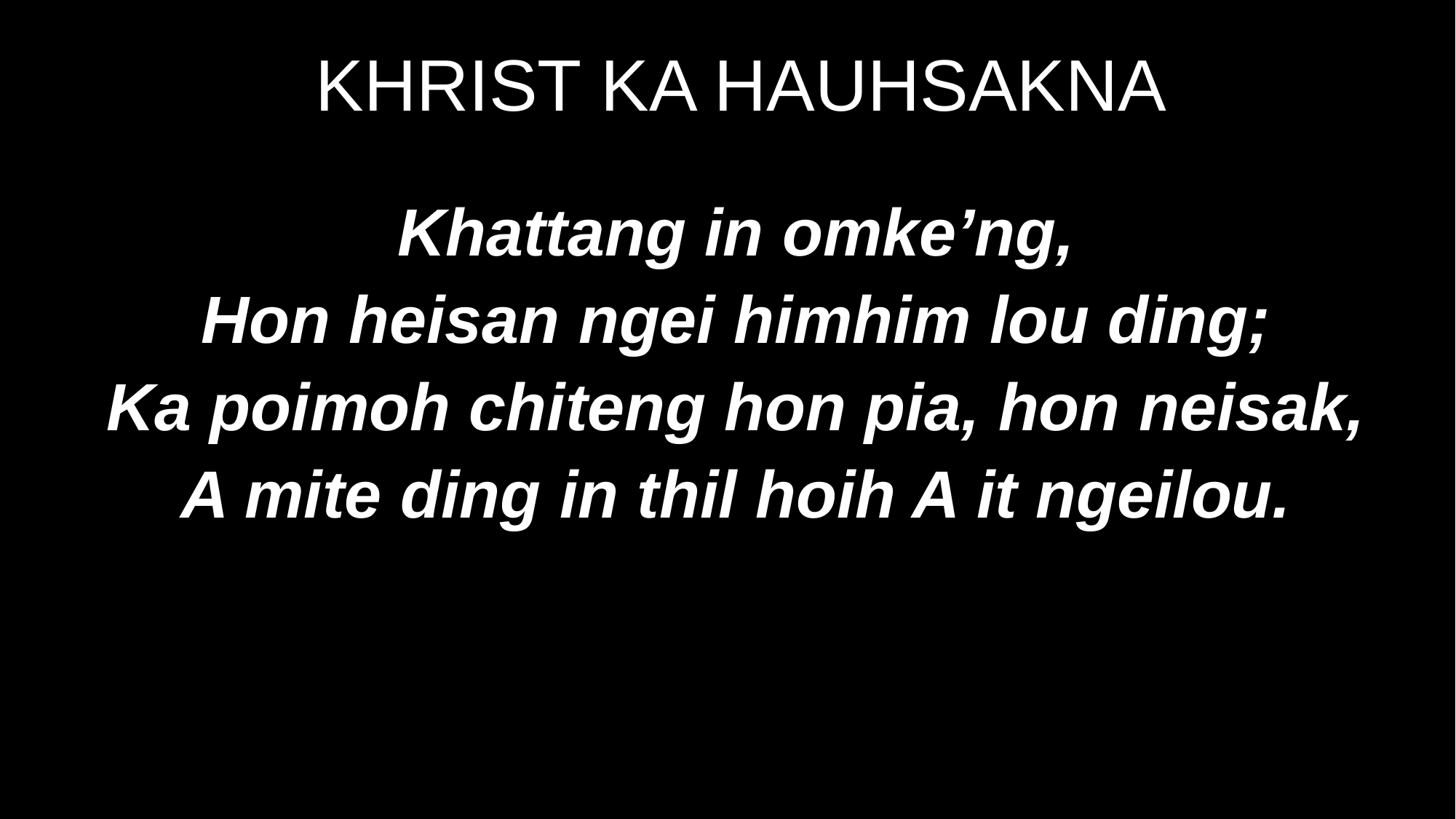

KHRIST KA HAUHSAKNA
Khattang in omke’ng,
Hon heisan ngei himhim lou ding;
Ka poimoh chiteng hon pia, hon neisak,
A mite ding in thil hoih A it ngeilou.